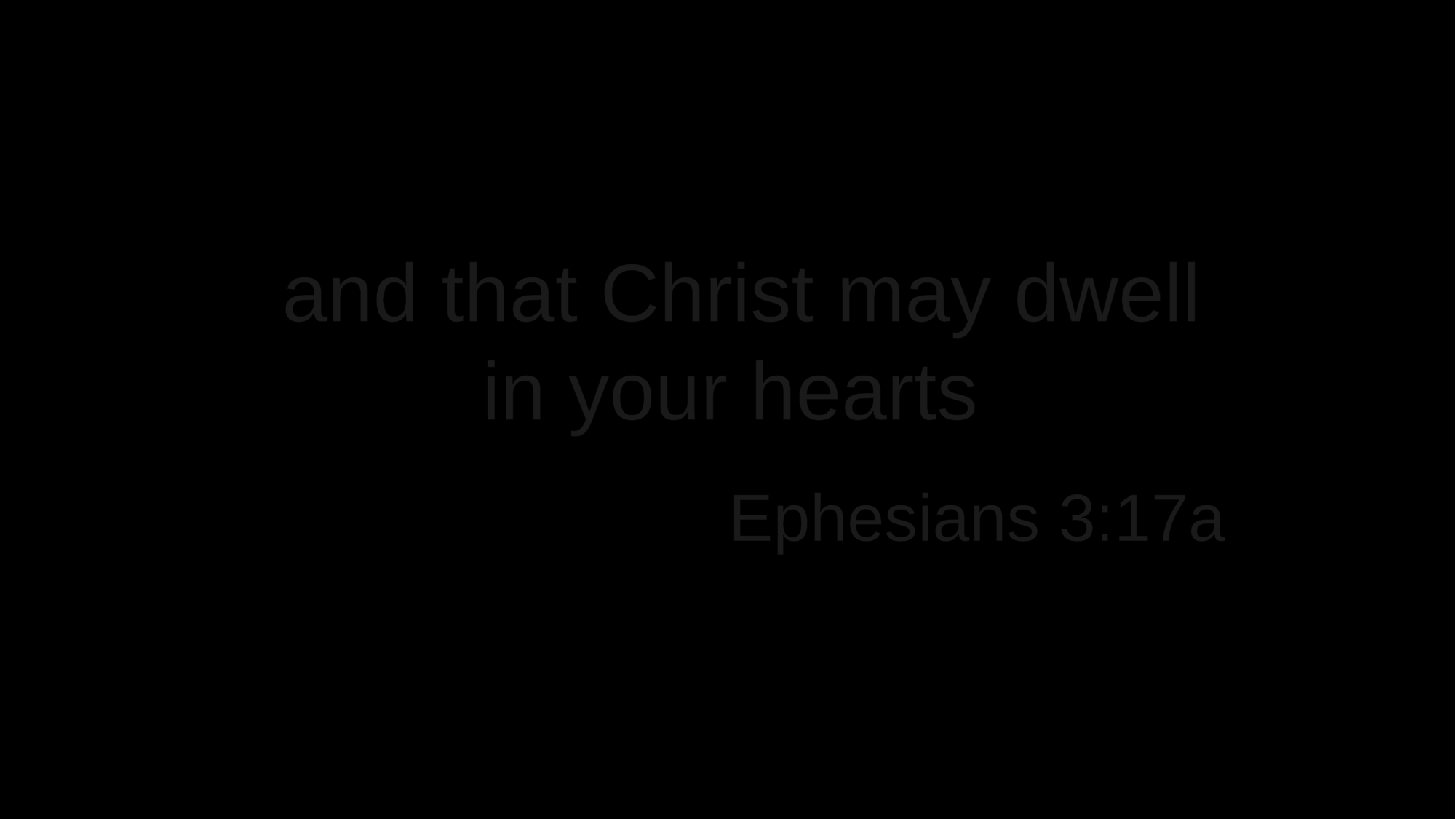

and that Christ may dwell
in your hearts
# Ephesians 3:17a